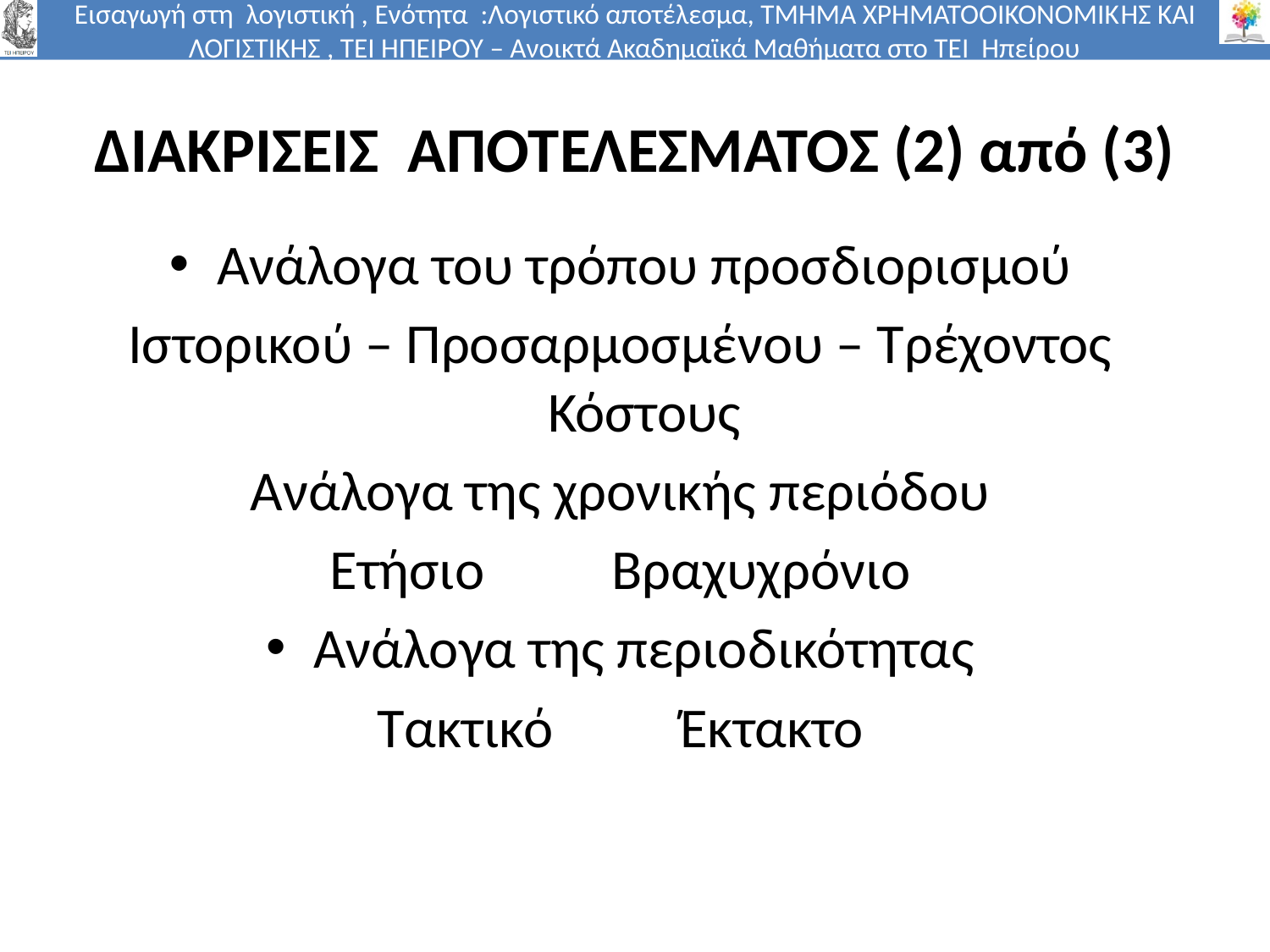

# ΔΙΑΚΡΙΣΕΙΣ  ΑΠΟΤΕΛΕΣΜΑΤΟΣ (2) από (3)
Ανάλογα του τρόπου προσδιορισμού
Ιστορικού – Προσαρμοσμένου – Τρέχοντος Κόστους
Ανάλογα της χρονικής περιόδου
Ετήσιο          Βραχυχρόνιο
Ανάλογα της περιοδικότητας
Τακτικό          Έκτακτο